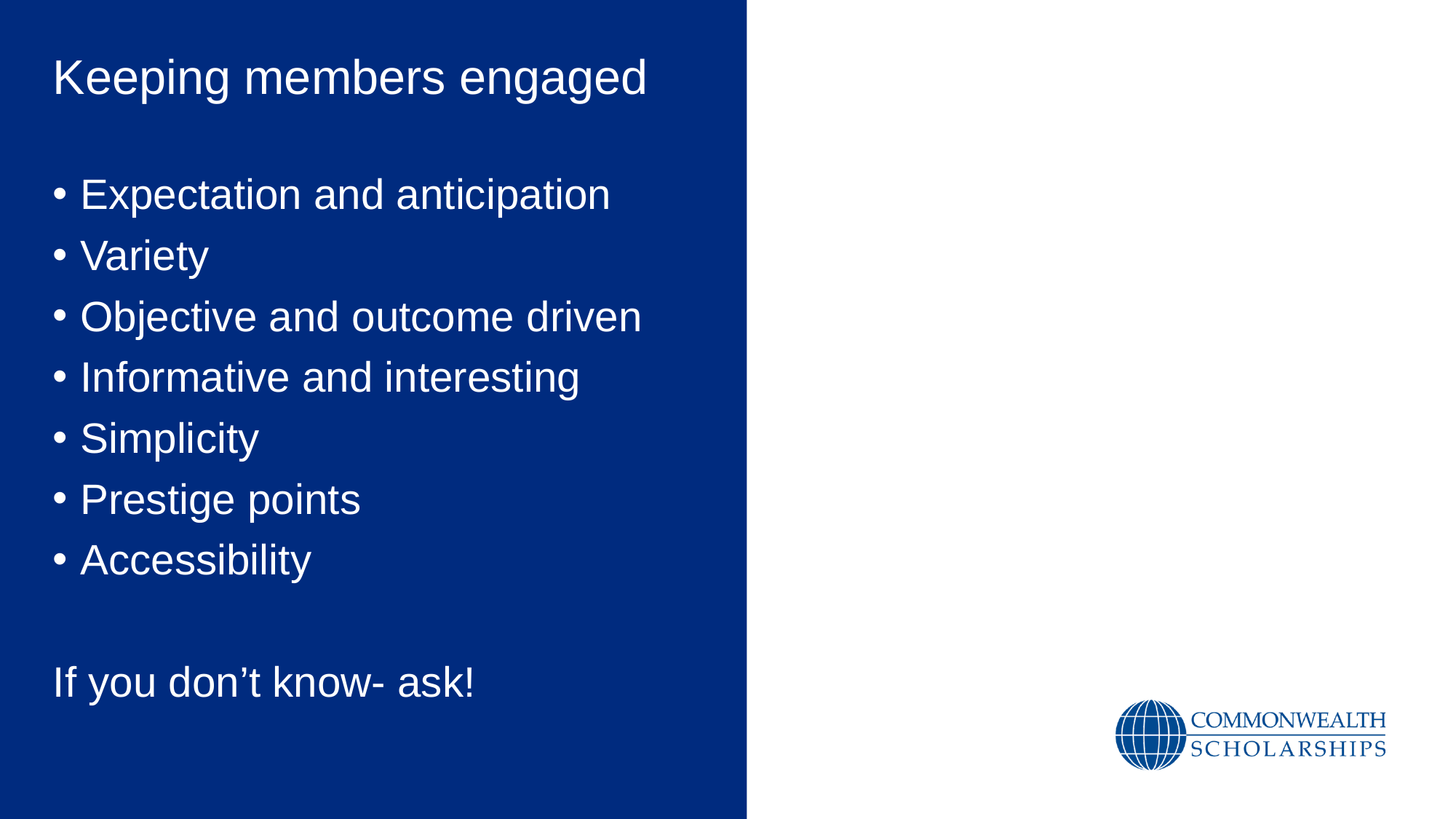

Keeping members engaged

Expectation and anticipation
Variety
Objective and outcome driven
Informative and interesting
Simplicity
Prestige points
Accessibility

If you don’t know- ask!